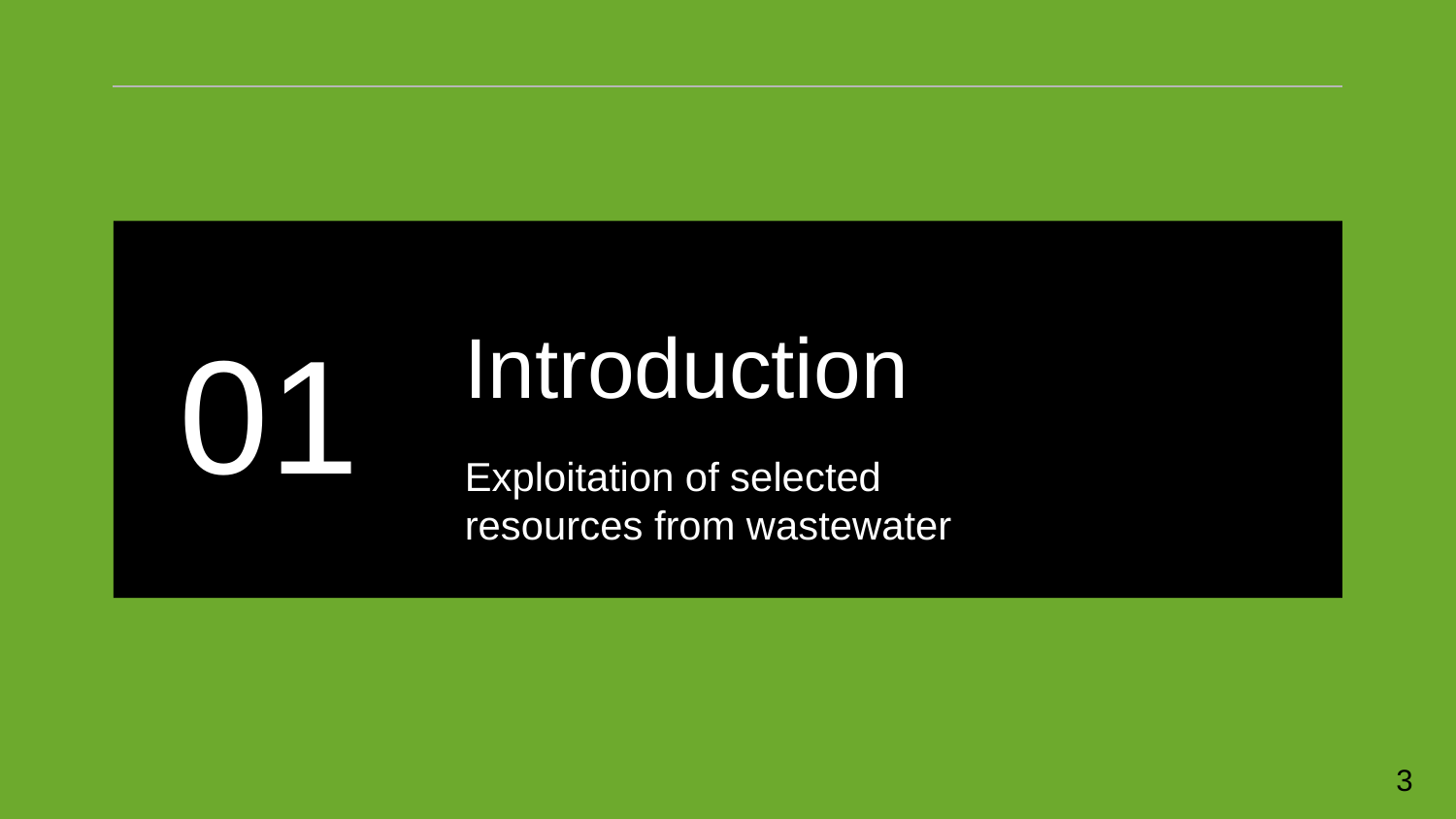

# Introduction
01
Exploitation of selected resources from wastewater
3